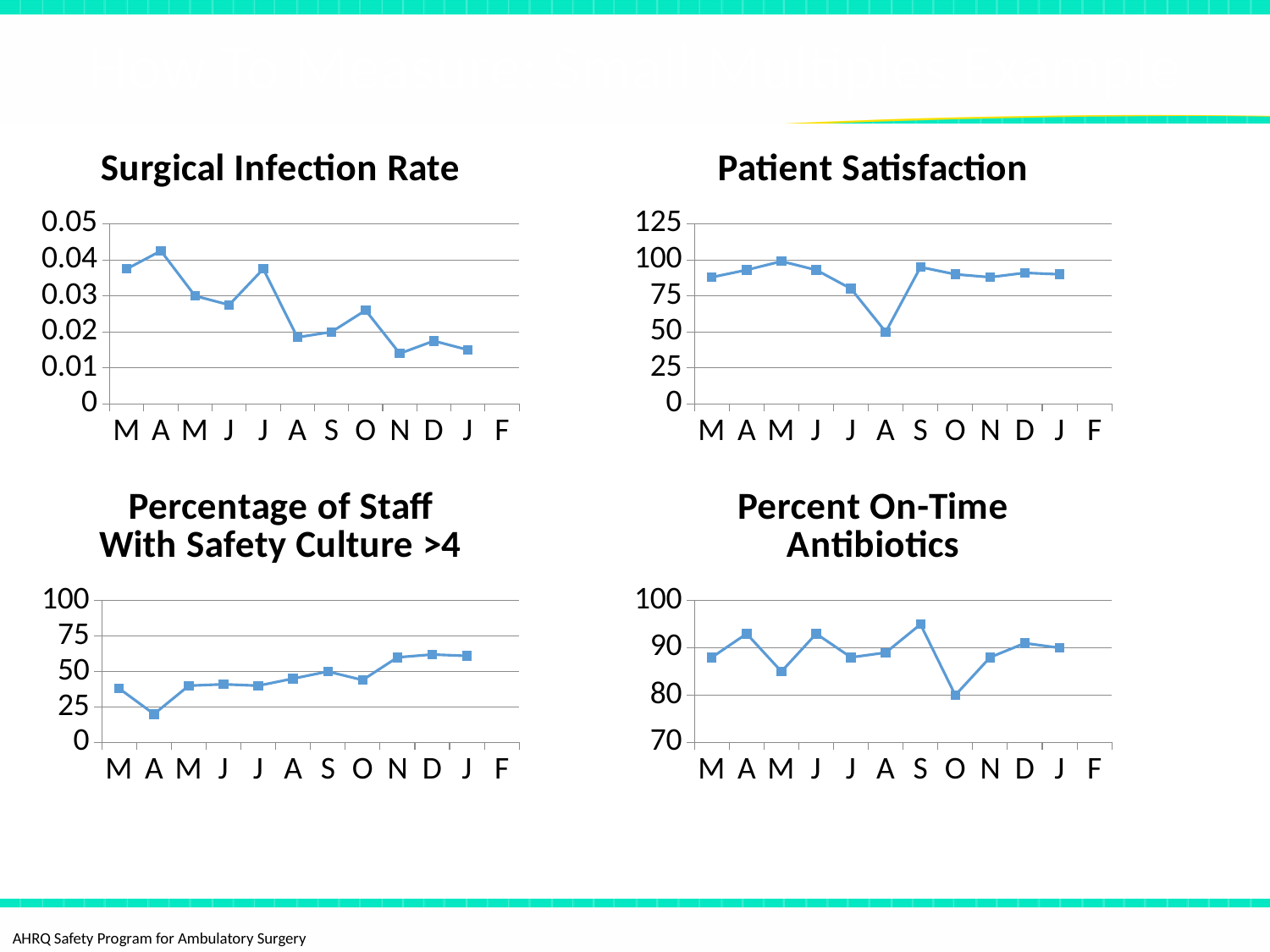

# How To Measure: Small Multiples Example

### Chart: Surgical Infection Rate

| Category | Series 1 |
|---|---|
| M | 0.0375 |
| A | 0.0425 |
| M | 0.03 |
| J | 0.0275 |
| J | 0.0375 |
| A | 0.0185 |
| S | 0.02 |
| O | 0.026 |
| N | 0.014 |
| D | 0.0175 |
| J | 0.015 |
| F | None |

### Chart: Patient Satisfaction

| Category | Series 1 |
|---|---|
| M | 88.0 |
| A | 93.0 |
| M | 99.0 |
| J | 93.0 |
| J | 80.0 |
| A | 50.0 |
| S | 95.0 |
| O | 90.0 |
| N | 88.0 |
| D | 91.0 |
| J | 90.0 |
| F | None |

### Chart: Percentage of Staff With Safety Culture >4

| Category | Series 1 |
|---|---|
| M | 38.0 |
| A | 20.0 |
| M | 40.0 |
| J | 41.0 |
| J | 40.0 |
| A | 45.0 |
| S | 50.0 |
| O | 44.0 |
| N | 60.0 |
| D | 62.0 |
| J | 61.0 |
| F | None |

### Chart: Percent On-Time Antibiotics

| Category | Series 1 |
|---|---|
| M | 88.0 |
| A | 93.0 |
| M | 85.0 |
| J | 93.0 |
| J | 88.0 |
| A | 89.0 |
| S | 95.0 |
| O | 80.0 |
| N | 88.0 |
| D | 91.0 |
| J | 90.0 |
| F | None |